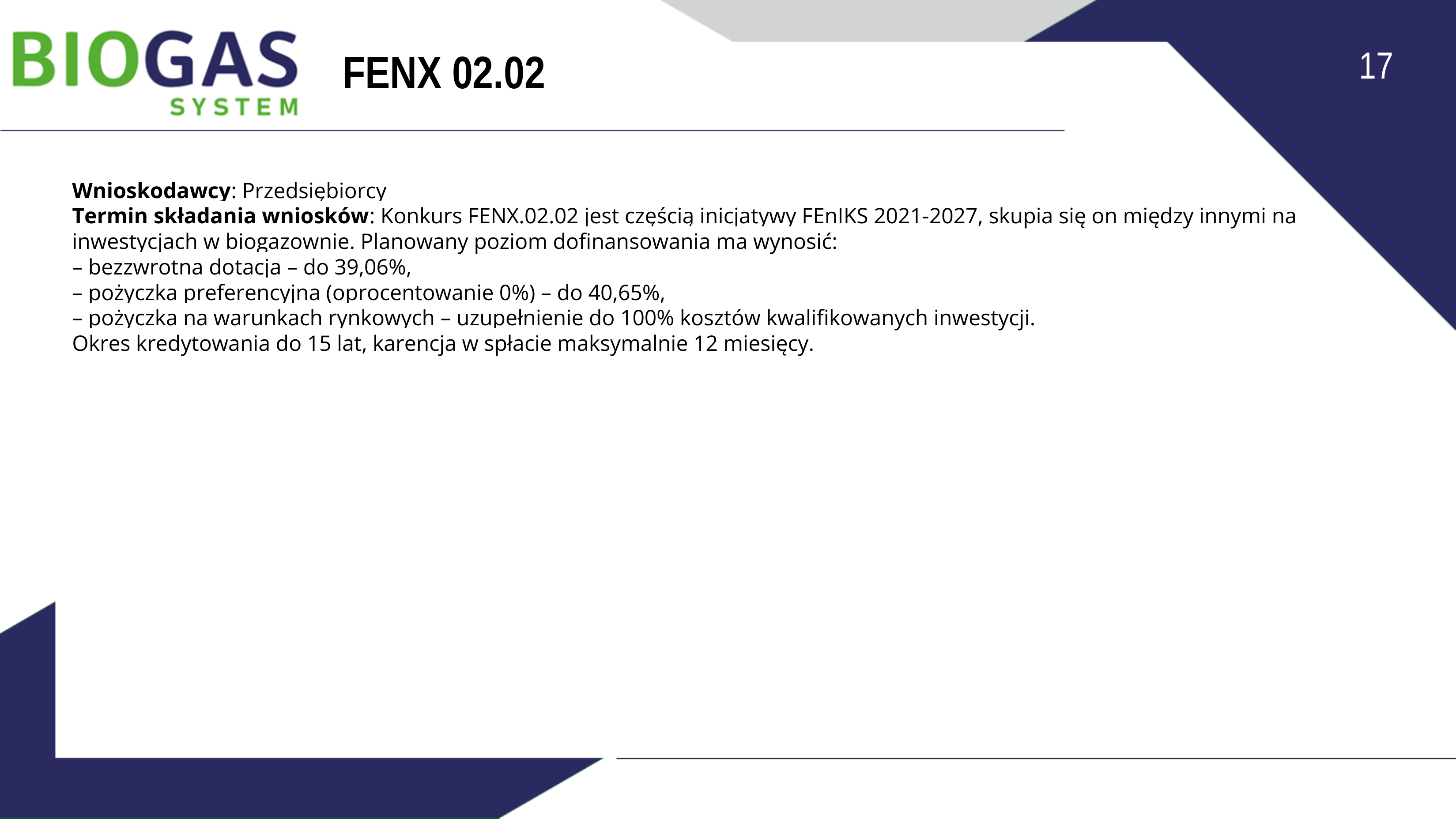

17
FENX 02.02
Wnioskodawcy: Przedsiębiorcy
Termin składania wniosków: Konkurs FENX.02.02 jest częścią inicjatywy FEnIKS 2021-2027, skupia się on między innymi na inwestycjach w biogazownie. Planowany poziom dofinansowania ma wynosić:
– bezzwrotna dotacja – do 39,06%,
– pożyczka preferencyjna (oprocentowanie 0%) – do 40,65%,
– pożyczka na warunkach rynkowych – uzupełnienie do 100% kosztów kwalifikowanych inwestycji.
Okres kredytowania do 15 lat, karencja w spłacie maksymalnie 12 miesięcy.